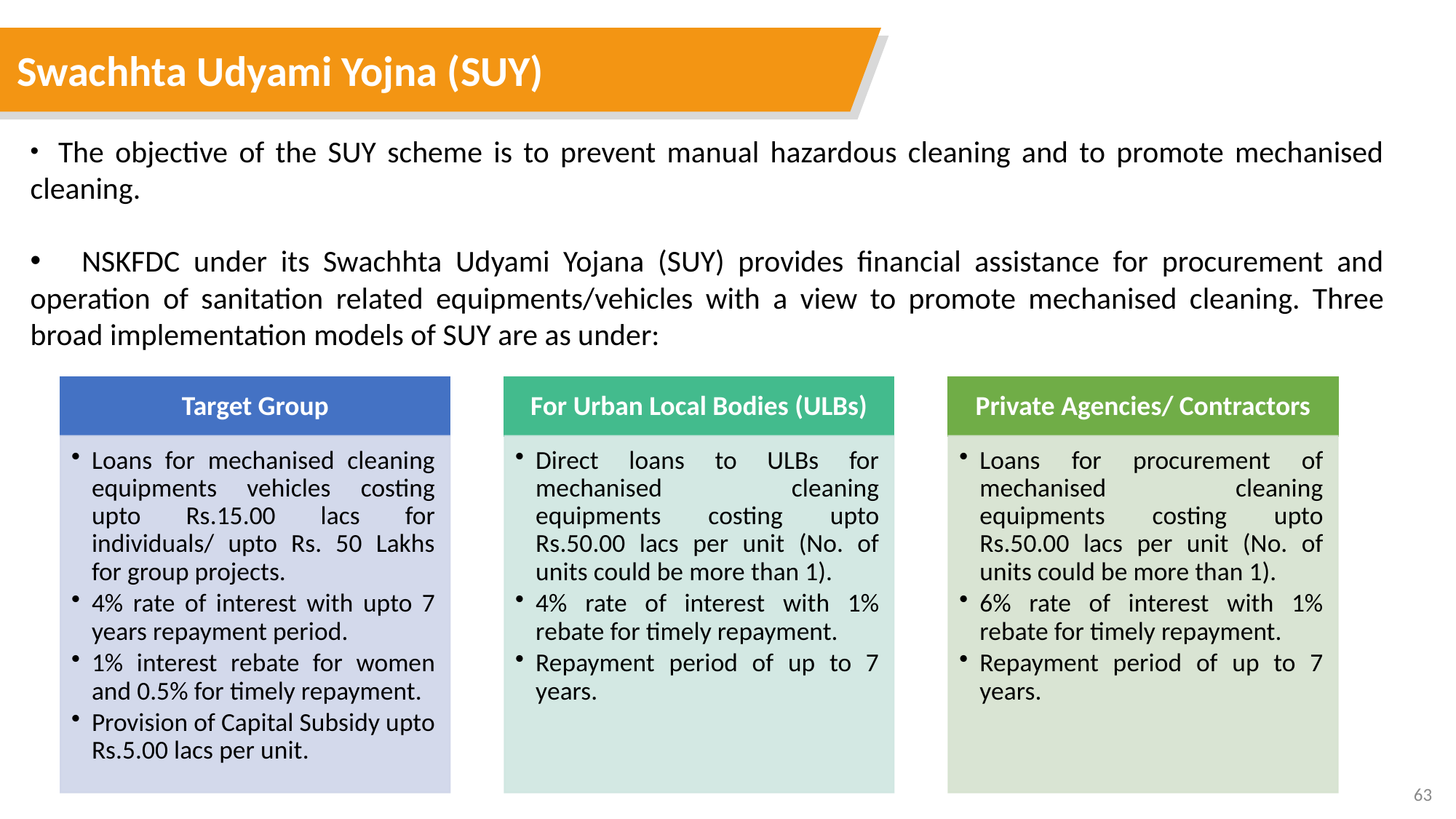

Swachhta Udyami Yojna (SUY)

  The objective of the SUY scheme is to prevent manual hazardous cleaning and to promote mechanised cleaning.

   NSKFDC under its Swachhta Udyami Yojana (SUY) provides financial assistance for procurement and operation of sanitation related equipments/vehicles with a view to promote mechanised cleaning. Three broad implementation models of SUY are as under:

Target Group
Loans for mechanised cleaning equipments vehicles costing upto Rs.15.00 lacs for individuals/ upto Rs. 50 Lakhs for group projects.
4% rate of interest with upto 7 years repayment period.
1% interest rebate for women and 0.5% for timely repayment.
Provision of Capital Subsidy upto Rs.5.00 lacs per unit.
For Urban Local Bodies (ULBs)
Direct loans to ULBs for mechanised cleaning equipments costing upto Rs.50.00 lacs per unit (No. of units could be more than 1).
4% rate of interest with 1% rebate for timely repayment.
Repayment period of up to 7 years.

Private Agencies/ Contractors
Loans for procurement of mechanised cleaning equipments costing upto Rs.50.00 lacs per unit (No. of units could be more than 1).
6% rate of interest with 1% rebate for timely repayment.
Repayment period of up to 7 years.

63